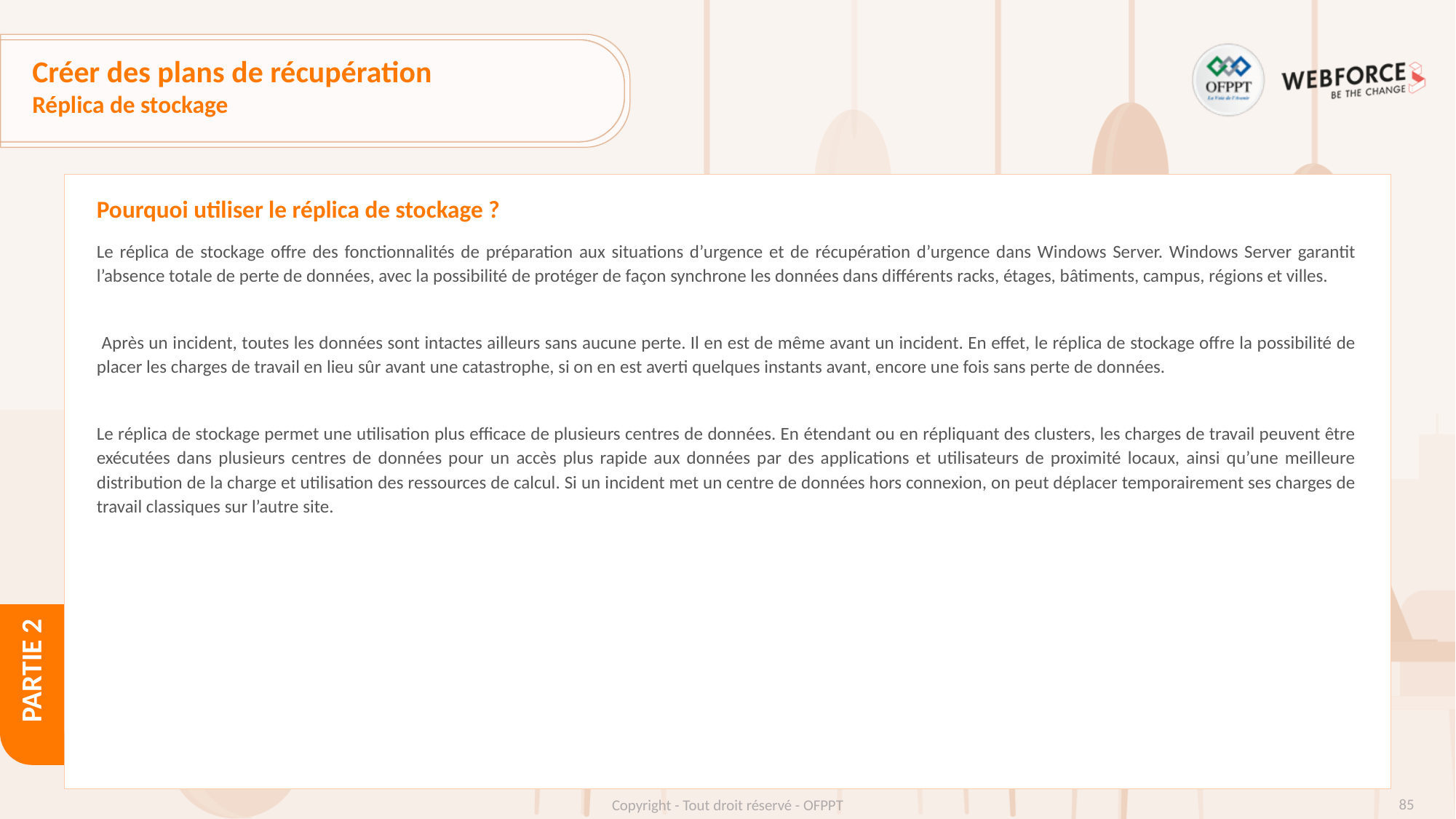

# Créer des plans de récupération
Réplica de stockage
Pourquoi utiliser le réplica de stockage ?
Le réplica de stockage offre des fonctionnalités de préparation aux situations d’urgence et de récupération d’urgence dans Windows Server. Windows Server garantit l’absence totale de perte de données, avec la possibilité de protéger de façon synchrone les données dans différents racks, étages, bâtiments, campus, régions et villes.

 Après un incident, toutes les données sont intactes ailleurs sans aucune perte. Il en est de même avant un incident. En effet, le réplica de stockage offre la possibilité de placer les charges de travail en lieu sûr avant une catastrophe, si on en est averti quelques instants avant, encore une fois sans perte de données.

Le réplica de stockage permet une utilisation plus efficace de plusieurs centres de données. En étendant ou en répliquant des clusters, les charges de travail peuvent être exécutées dans plusieurs centres de données pour un accès plus rapide aux données par des applications et utilisateurs de proximité locaux, ainsi qu’une meilleure distribution de la charge et utilisation des ressources de calcul. Si un incident met un centre de données hors connexion, on peut déplacer temporairement ses charges de travail classiques sur l’autre site.